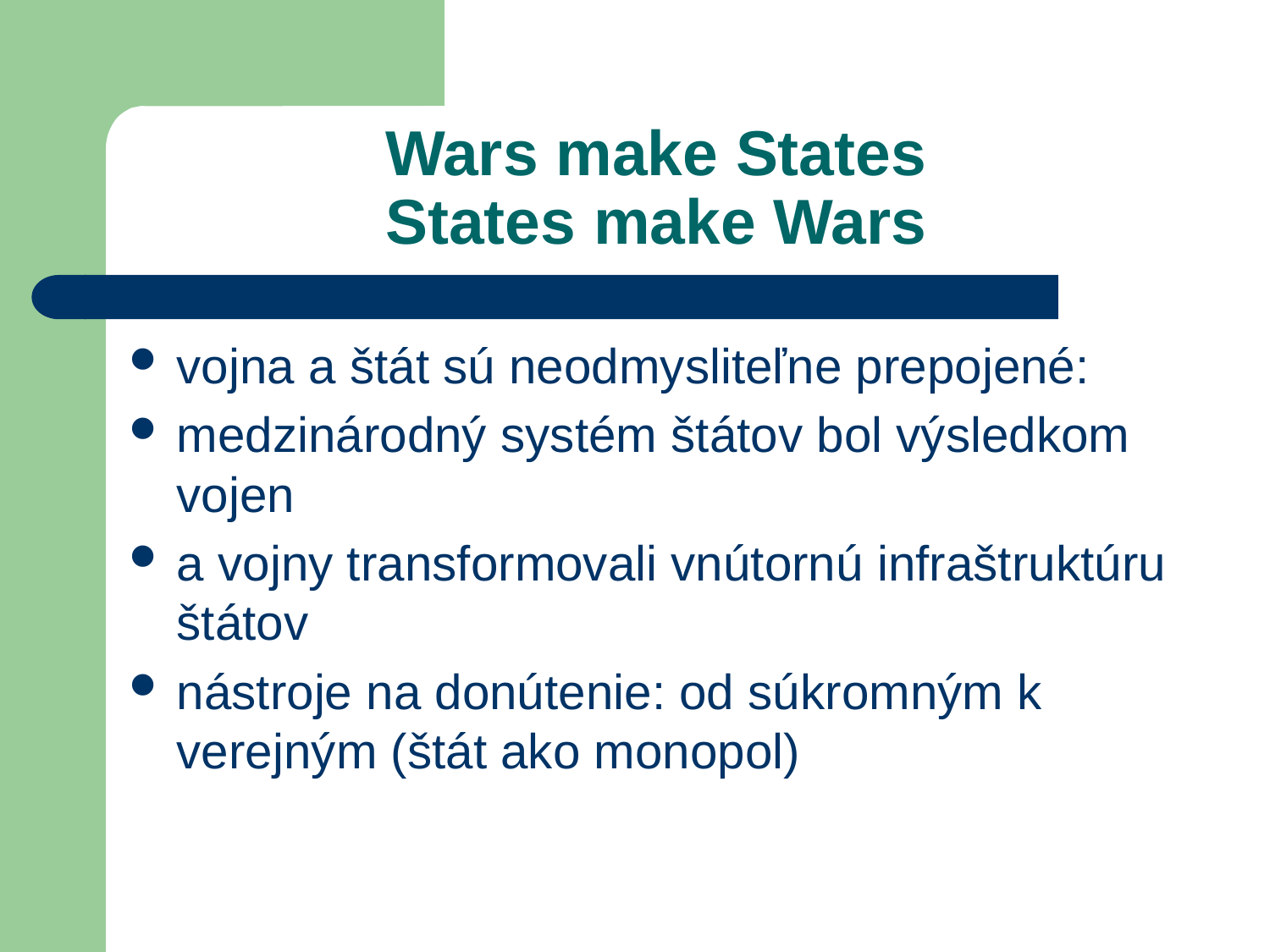

# Wars make States States make Wars
vojna a štát sú neodmysliteľne prepojené:
medzinárodný systém štátov bol výsledkom vojen
a vojny transformovali vnútornú infraštruktúru štátov
nástroje na donútenie: od súkromným k verejným (štát ako monopol)